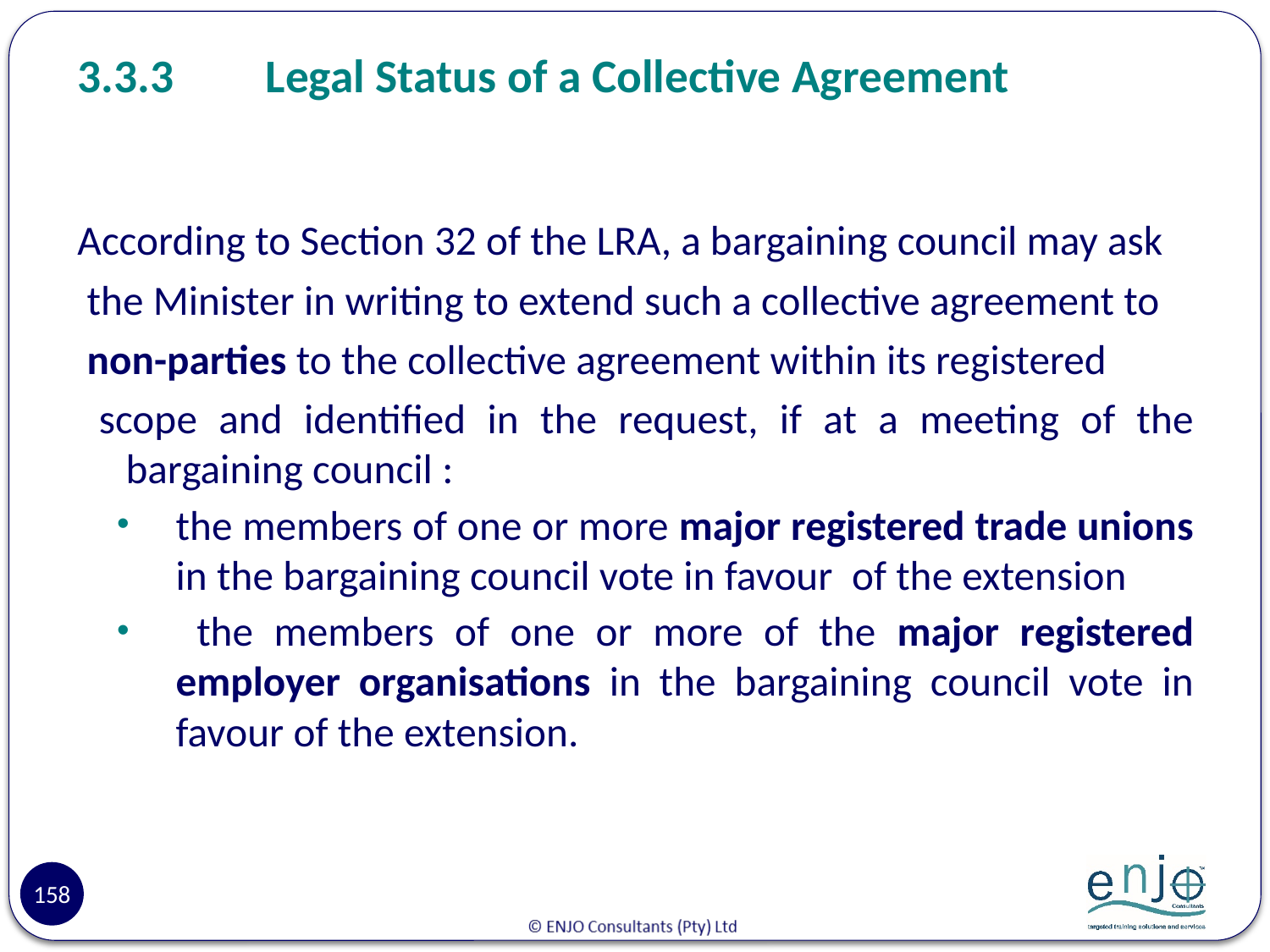

# 3.3.3	Legal Status of a Collective Agreement

According to Section 32 of the LRA, a bargaining council may ask
 the Minister in writing to extend such a collective agreement to
 non-parties to the collective agreement within its registered
 scope and identified in the request, if at a meeting of the bargaining council :
the members of one or more major registered trade unions in the bargaining council vote in favour  of the extension
 the members of one or more of the major registered employer organisations in the bargaining council vote in favour of the extension.

158